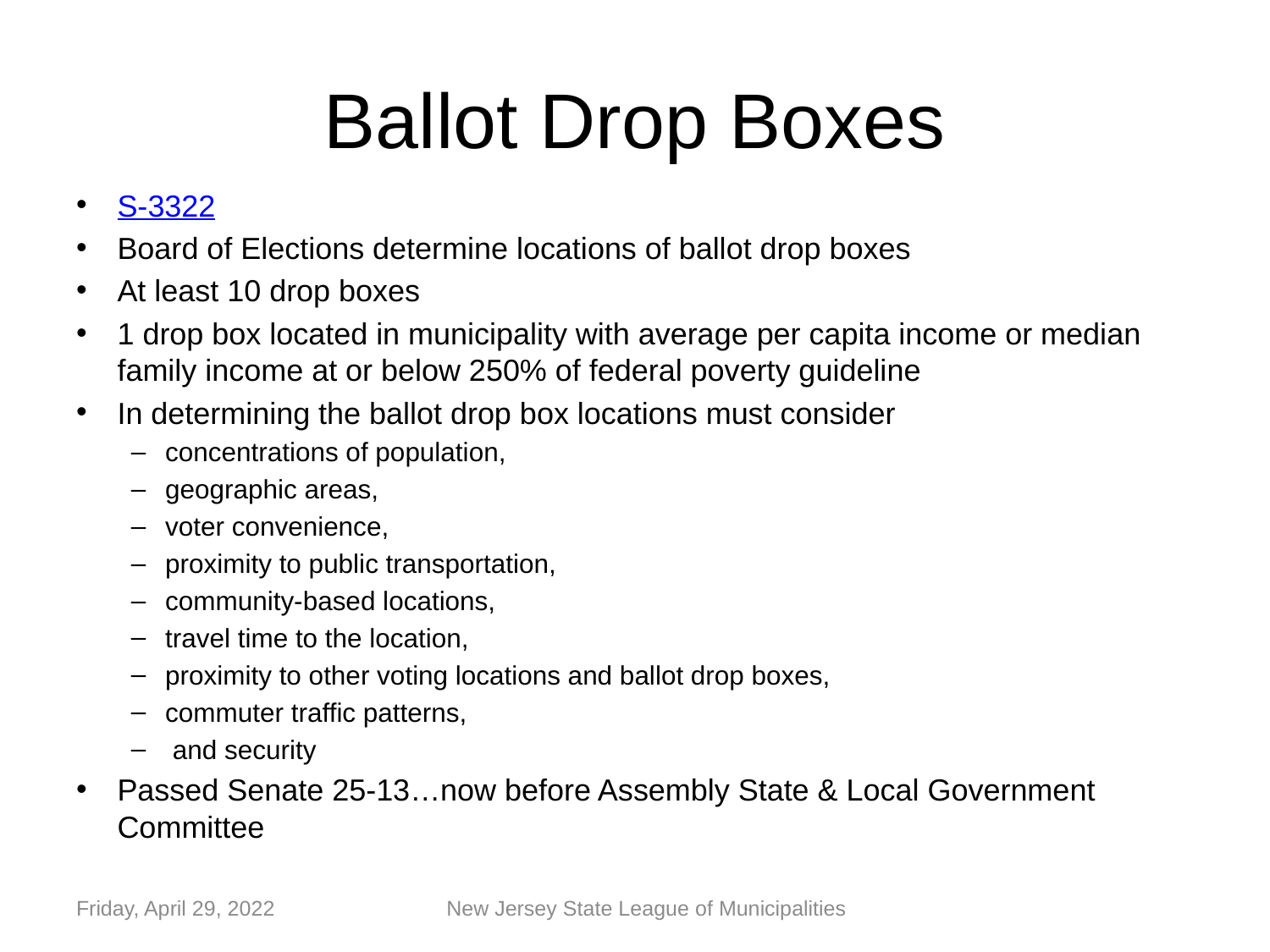

# Ballot Drop Boxes
S-3322
Board of Elections determine locations of ballot drop boxes
At least 10 drop boxes
1 drop box located in municipality with average per capita income or median family income at or below 250% of federal poverty guideline
In determining the ballot drop box locations must consider
concentrations of population,
geographic areas,
voter convenience,
proximity to public transportation,
community-based locations,
travel time to the location,
proximity to other voting locations and ballot drop boxes,
commuter traffic patterns,
 and security
Passed Senate 25-13…now before Assembly State & Local Government Committee
Friday, April 29, 2022
New Jersey State League of Municipalities